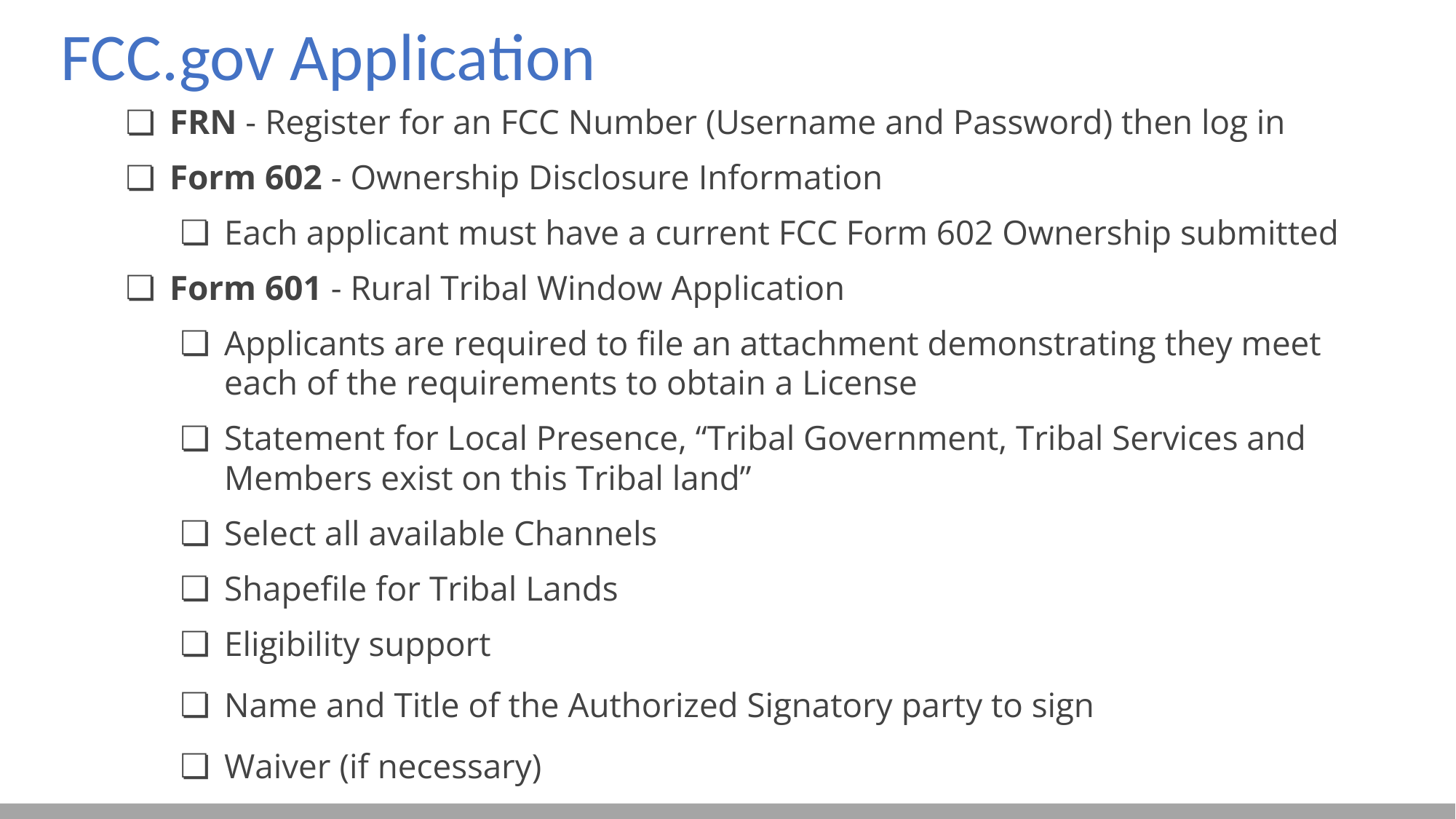

# FCC.gov Application
FRN - Register for an FCC Number (Username and Password) then log in
Form 602 - Ownership Disclosure Information
Each applicant must have a current FCC Form 602 Ownership submitted
Form 601 - Rural Tribal Window Application
Applicants are required to file an attachment demonstrating they meet each of the requirements to obtain a License
Statement for Local Presence, “Tribal Government, Tribal Services and Members exist on this Tribal land”
Select all available Channels
Shapefile for Tribal Lands
Eligibility support
Name and Title of the Authorized Signatory party to sign
Waiver (if necessary)